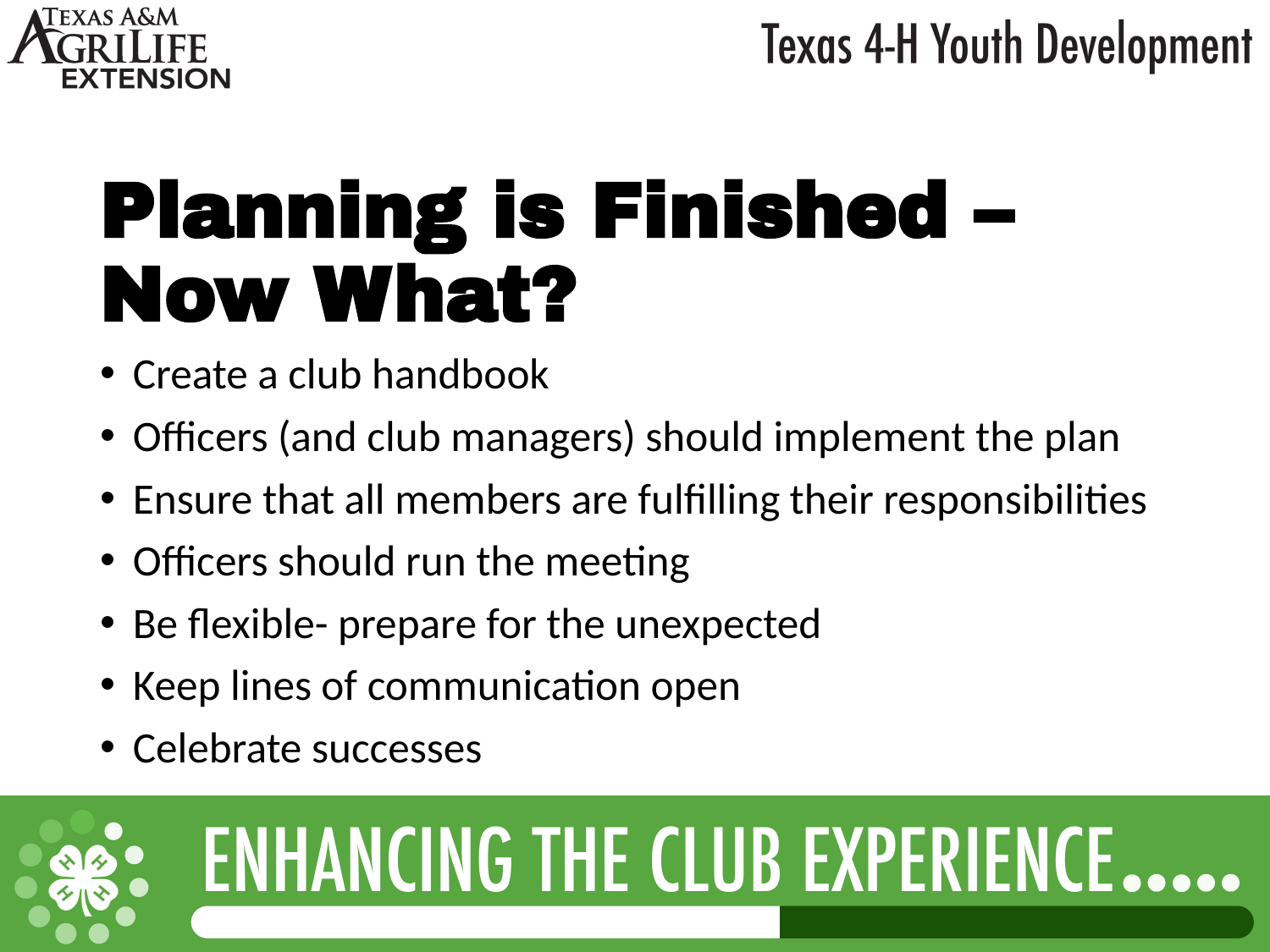

# Planning is Finished – Now What?
Create a club handbook
Officers (and club managers) should implement the plan
Ensure that all members are fulfilling their responsibilities
Officers should run the meeting
Be flexible- prepare for the unexpected
Keep lines of communication open
Celebrate successes